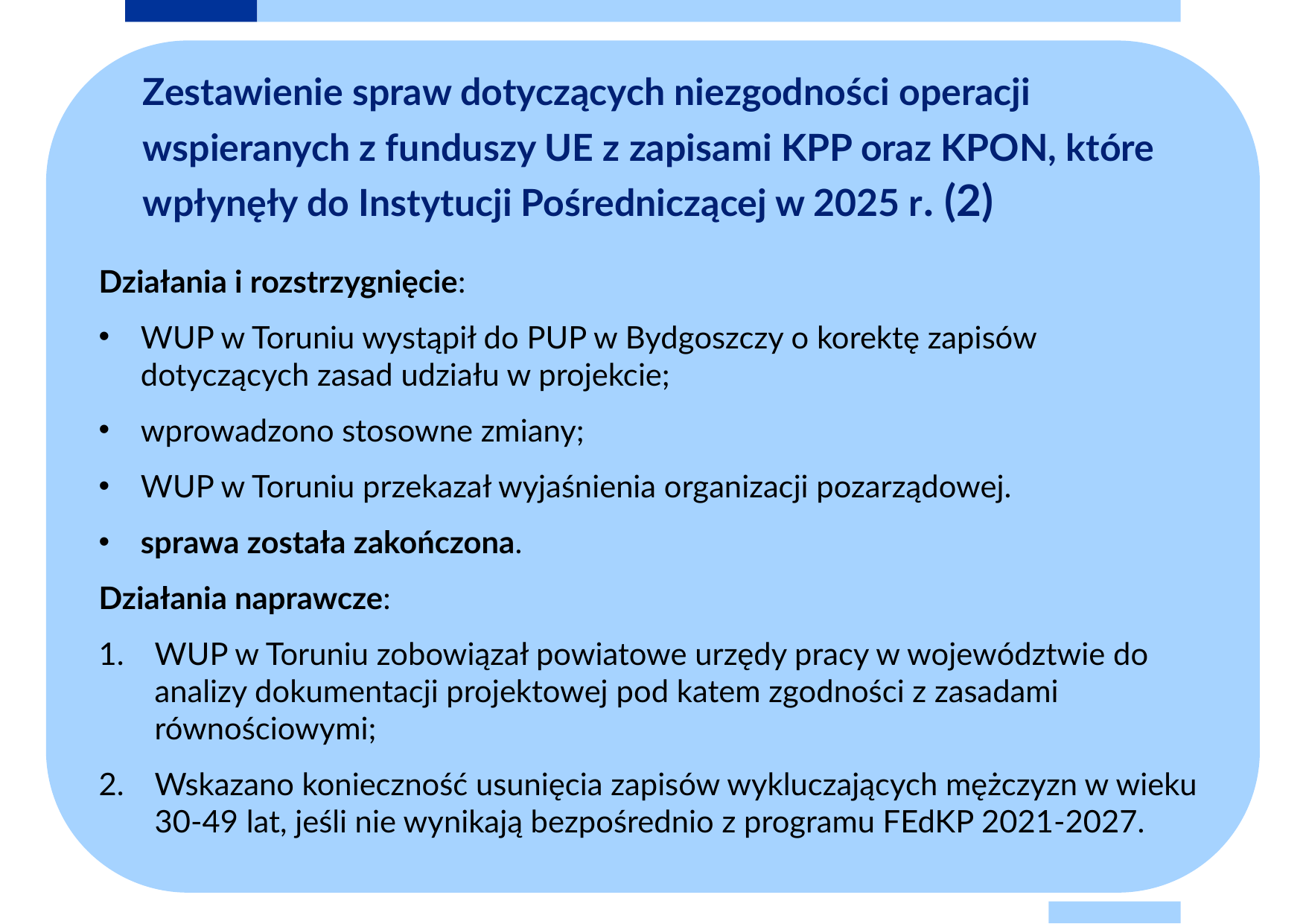

Działania i rozstrzygnięcie:
WUP w Toruniu wystąpił do PUP w Bydgoszczy o korektę zapisów dotyczących zasad udziału w projekcie;
wprowadzono stosowne zmiany;
WUP w Toruniu przekazał wyjaśnienia organizacji pozarządowej.
sprawa została zakończona.
Działania naprawcze:
WUP w Toruniu zobowiązał powiatowe urzędy pracy w województwie do analizy dokumentacji projektowej pod katem zgodności z zasadami równościowymi;
Wskazano konieczność usunięcia zapisów wykluczających mężczyzn w wieku 30-49 lat, jeśli nie wynikają bezpośrednio z programu FEdKP 2021-2027.
# Zestawienie spraw dotyczących niezgodności operacji wspieranych z funduszy UE z zapisami KPP oraz KPON, które wpłynęły do Instytucji Pośredniczącej w 2025 r. (2)